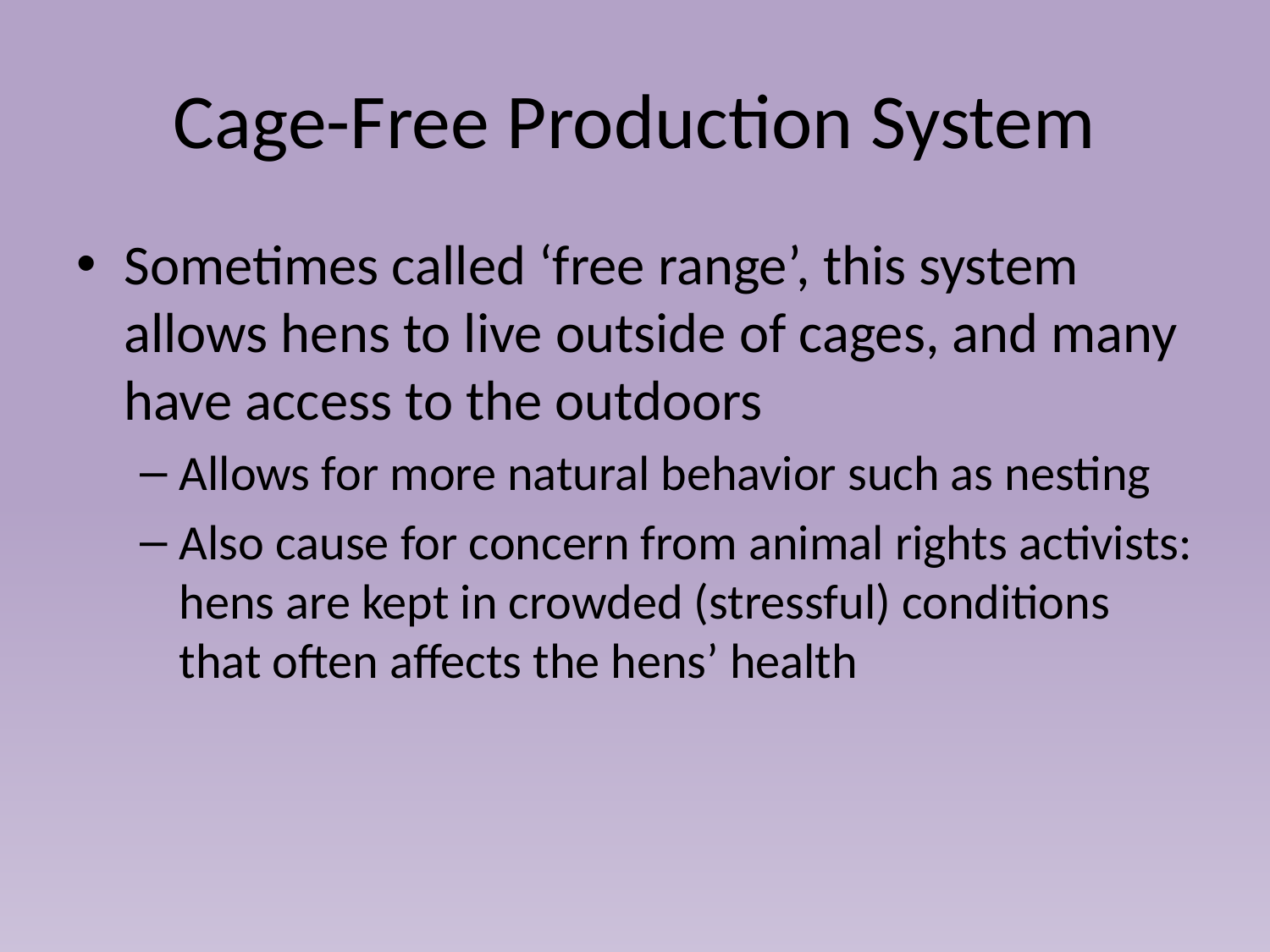

# Cage-Free Production System
Sometimes called ‘free range’, this system allows hens to live outside of cages, and many have access to the outdoors
Allows for more natural behavior such as nesting
Also cause for concern from animal rights activists: hens are kept in crowded (stressful) conditions that often affects the hens’ health